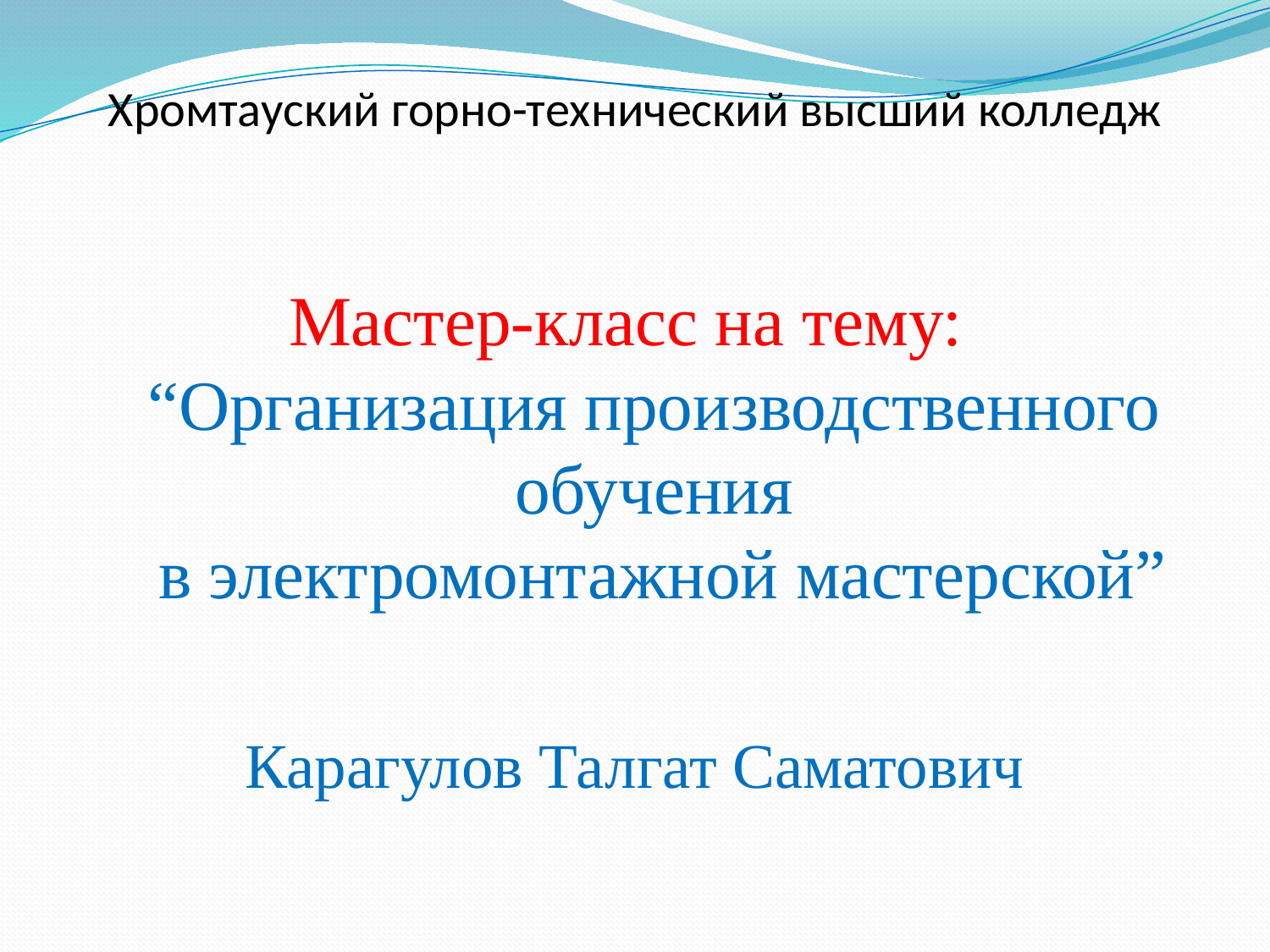

# Хромтауский горно-технический высший колледж
Мастер-класс на тему:
“Организация производственного обучения
 в электромонтажной мастерской”

Карагулов Талгат Саматович